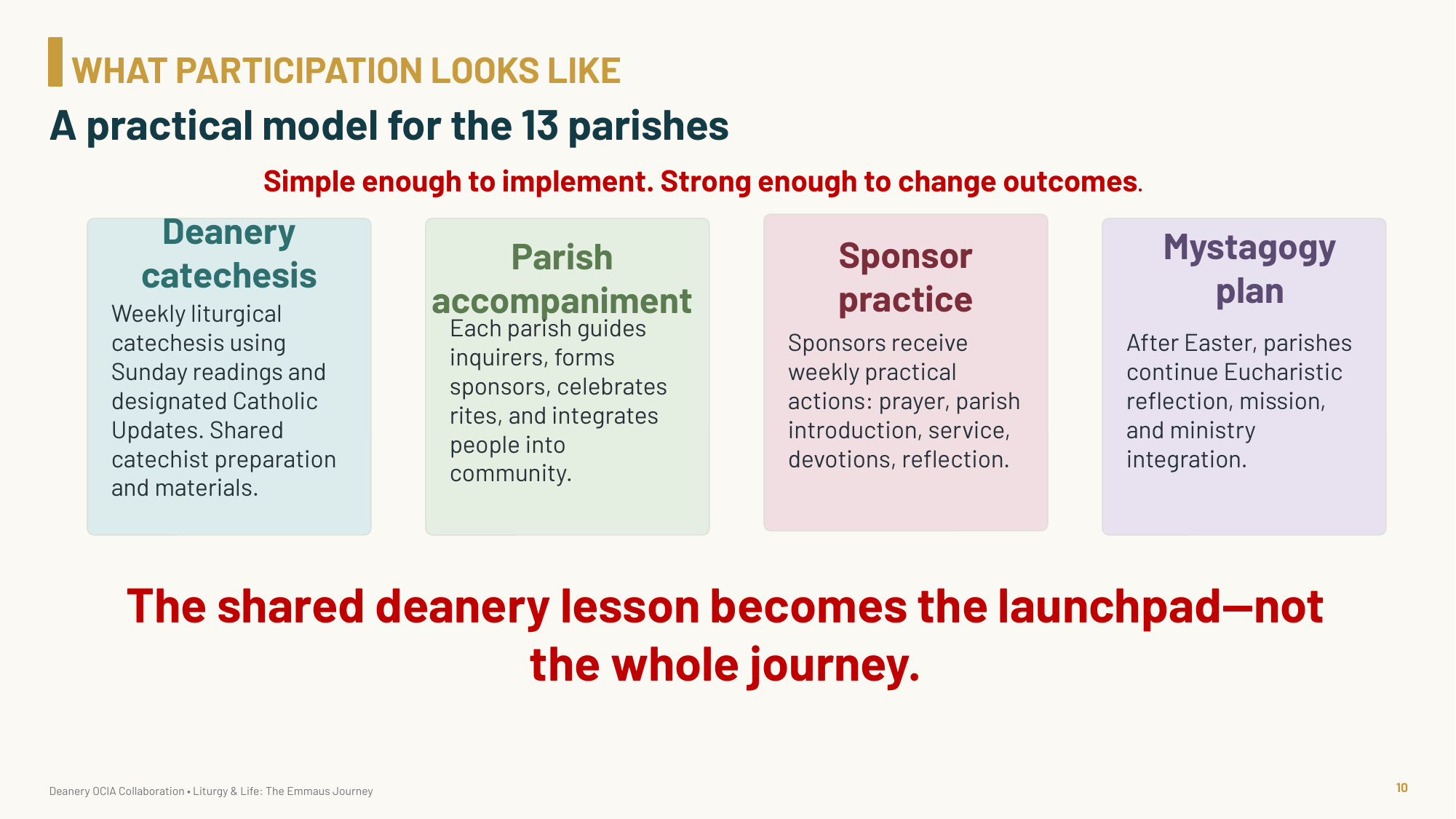

WHAT PARTICIPATION LOOKS LIKE
A practical model for the 13 parishes
Simple enough to implement. Strong enough to change outcomes.

Deanery catechesis
Mystagogy plan
Sponsor practice
Parish accompaniment
Weekly liturgical catechesis using Sunday readings and designated Catholic Updates. Shared catechist preparation and materials.
Each parish guides inquirers, forms sponsors, celebrates rites, and integrates people into community.
Sponsors receive weekly practical actions: prayer, parish introduction, service, devotions, reflection.
After Easter, parishes continue Eucharistic reflection, mission, and ministry integration.
The shared deanery lesson becomes the launchpad—not the whole journey.
10
Deanery OCIA Collaboration • Liturgy & Life: The Emmaus Journey